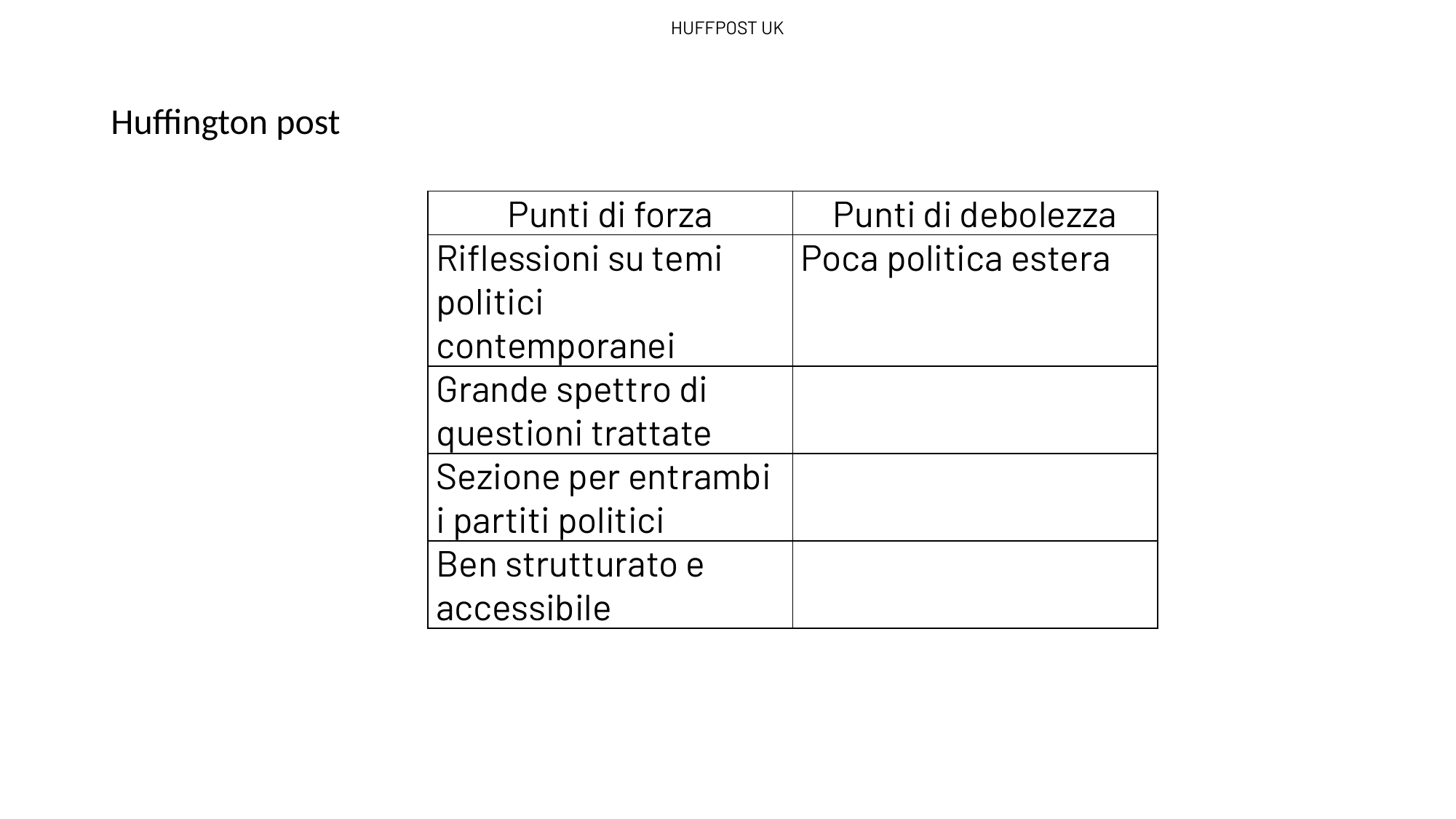

HUFFPOST UK
# Huffington post
| Punti di forza | Punti di debolezza |
| --- | --- |
| Riflessioni su temi politici contemporanei | Poca politica estera |
| Grande spettro di questioni trattate |  |
| Sezione per entrambi i partiti politici |  |
| Ben strutturato e accessibile |  |